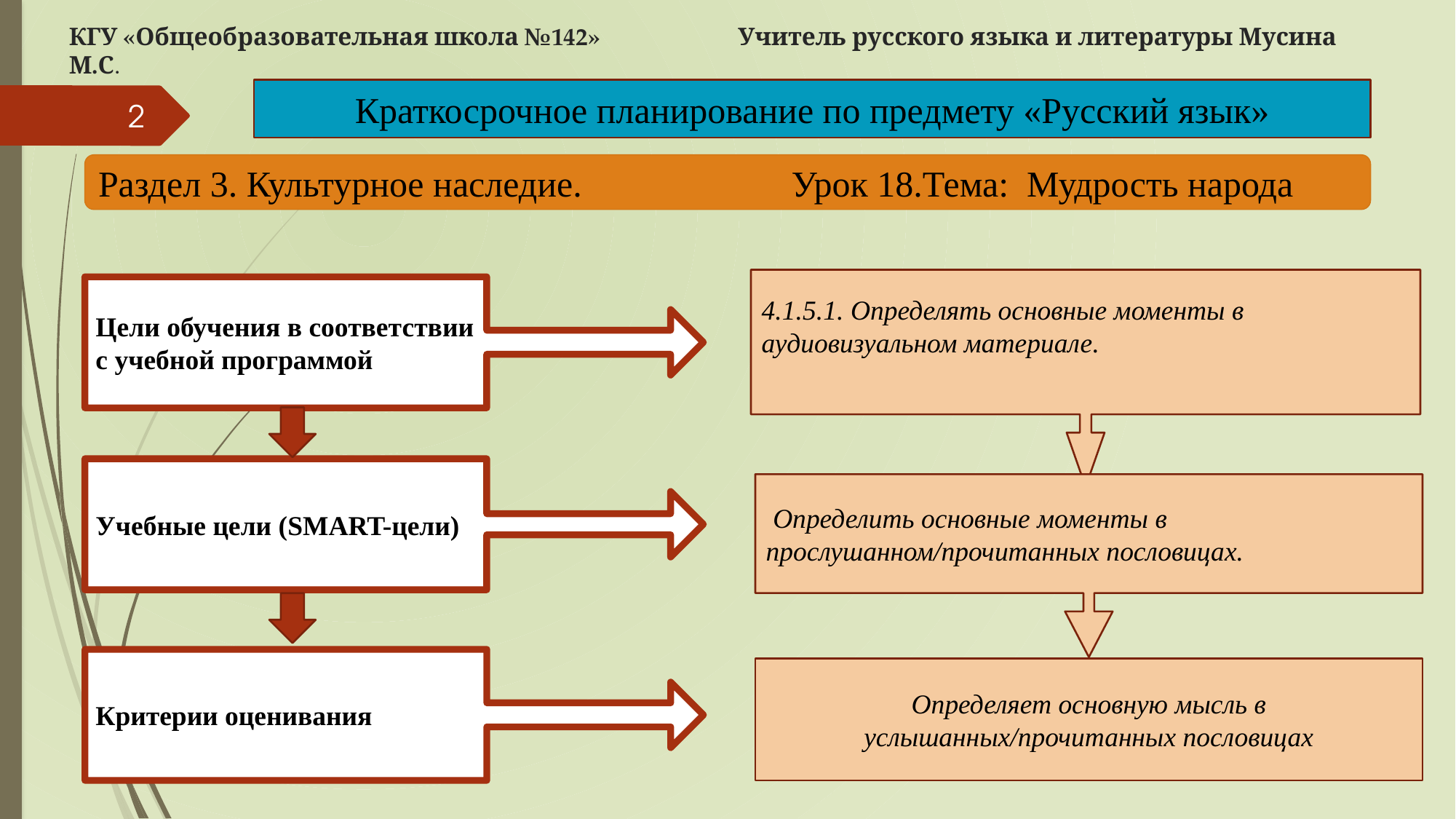

# КГУ «Общеобразовательная школа №142»                       Учитель русского языка и литературы Мусина М.С.
Краткосрочное планирование по предмету «Русский язык»
2
Раздел 3. Культурное наследие.                       Урок 18.Тема:  Мудрость народа
4.1.5.1. Определять основные моменты в аудиовизуальном материале.

Цели обучения в соответствии с учебной программой

Учебные цели (SMART-цели)
 Определить основные моменты в прослушанном/прочитанных пословицах.

Критерии оценивания
Определяет основную мысль в услышанных/прочитанных пословицах